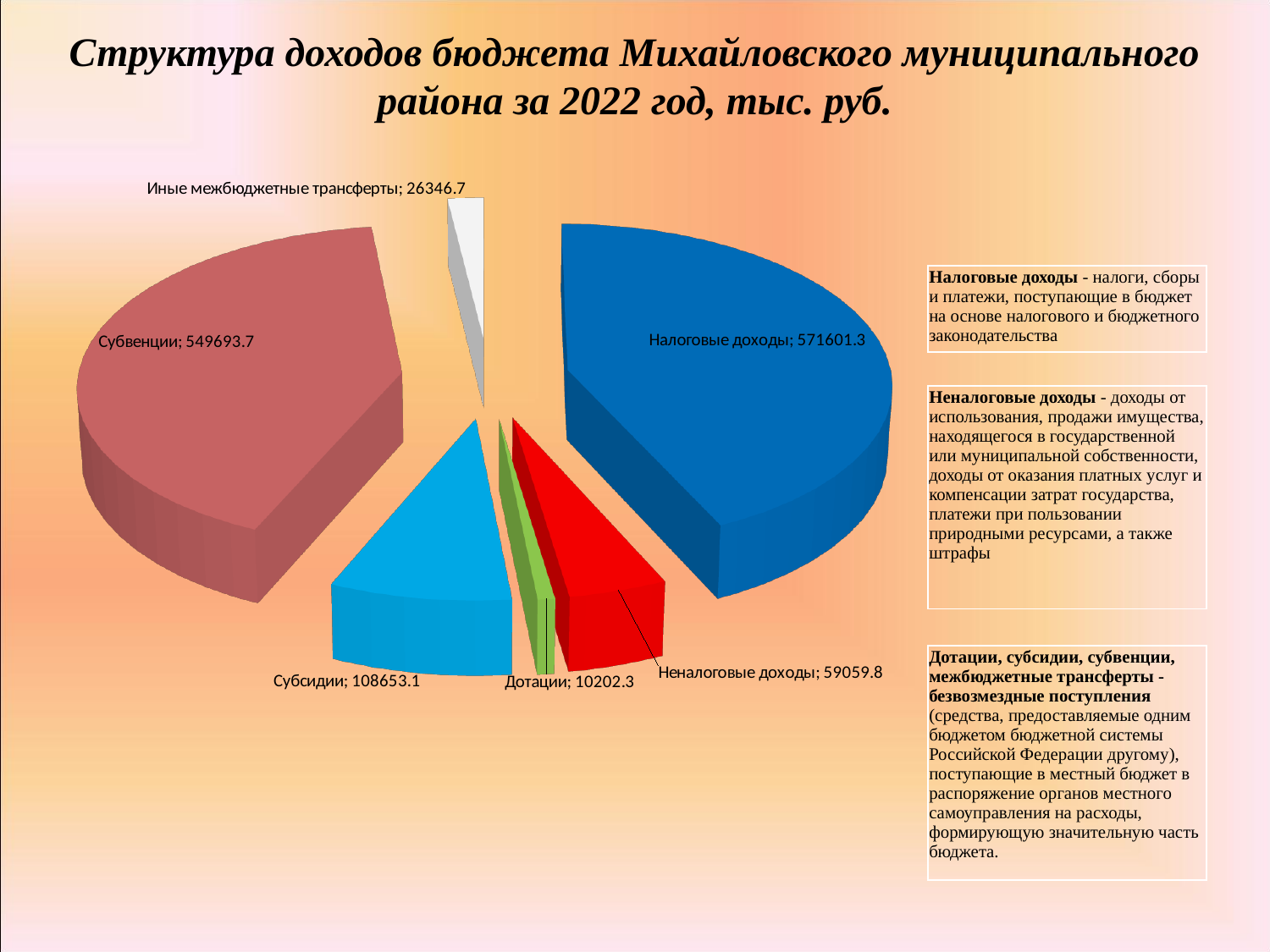

# Структура доходов бюджета Михайловского муниципального района за 2022 год, тыс. руб.

[unsupported chart]

| Налоговые доходы - налоги, сборы и платежи, поступающие в бюджет на основе налогового и бюджетного законодательства |
| --- |
| Неналоговые доходы - доходы от использования, продажи имущества, находящегося в государственной или муниципальной собственности, доходы от оказания платных услуг и компенсации затрат государства, платежи при пользовании природными ресурсами, а также штрафы |
| --- |
| Дотации, субсидии, субвенции, межбюджетные трансферты - безвозмездные поступления (средства, предоставляемые одним бюджетом бюджетной системы Российской Федерации другому), поступающие в местный бюджет в распоряжение органов местного самоуправления на расходы, формирующую значительную часть бюджета. |
| --- |